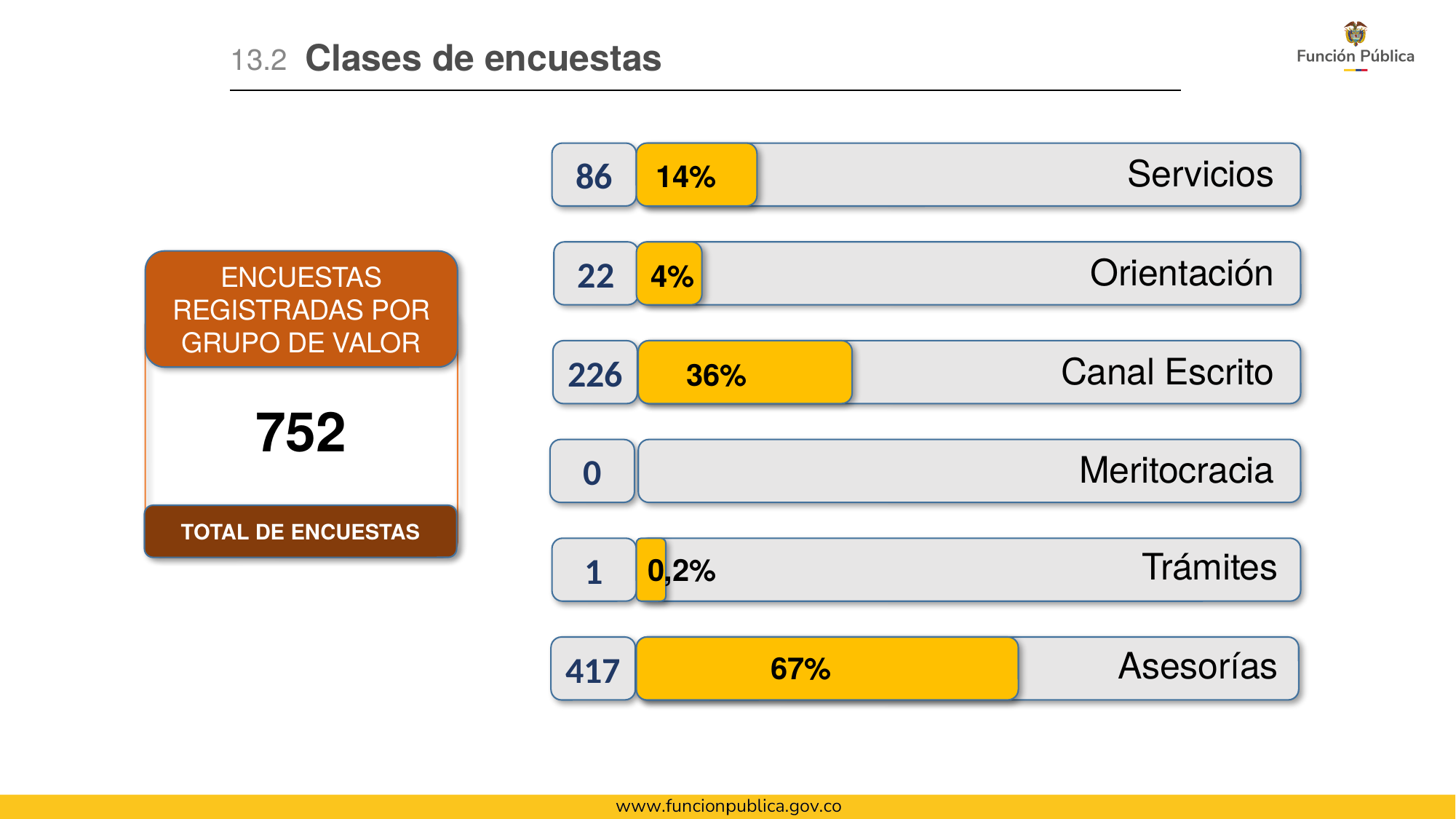

# Clases de encuestas
13.2
86

14%
Servicios
22

ENCUESTAS
REGISTRADAS POR GRUPO DE VALOR
4%
Orientación

226

     36%
Canal Escrito
752
0

Meritocracia
TOTAL DE ENCUESTAS
1

0,2%
Trámites
417

               67%
Asesorías